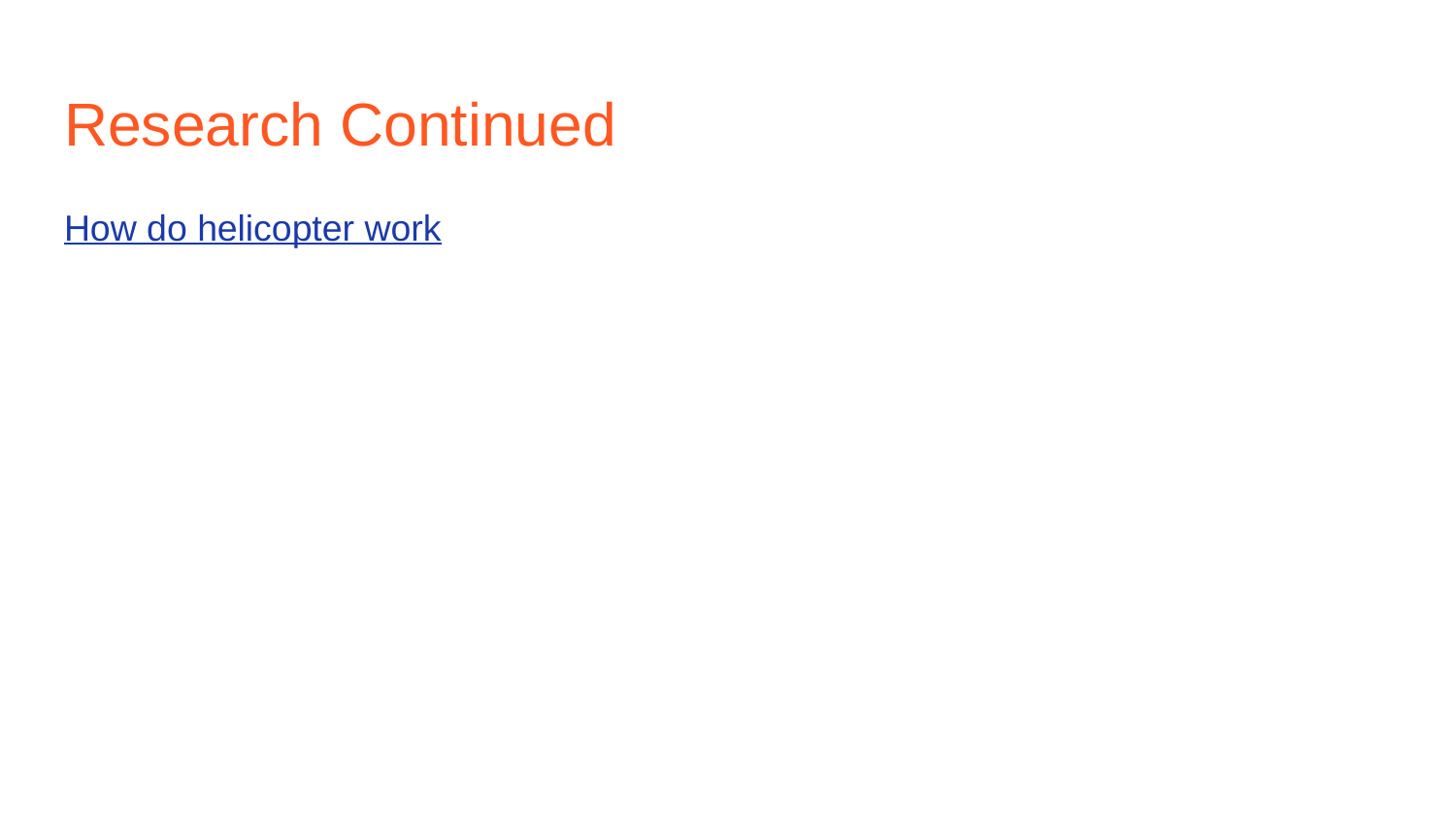

# Research Continued
How do helicopter work